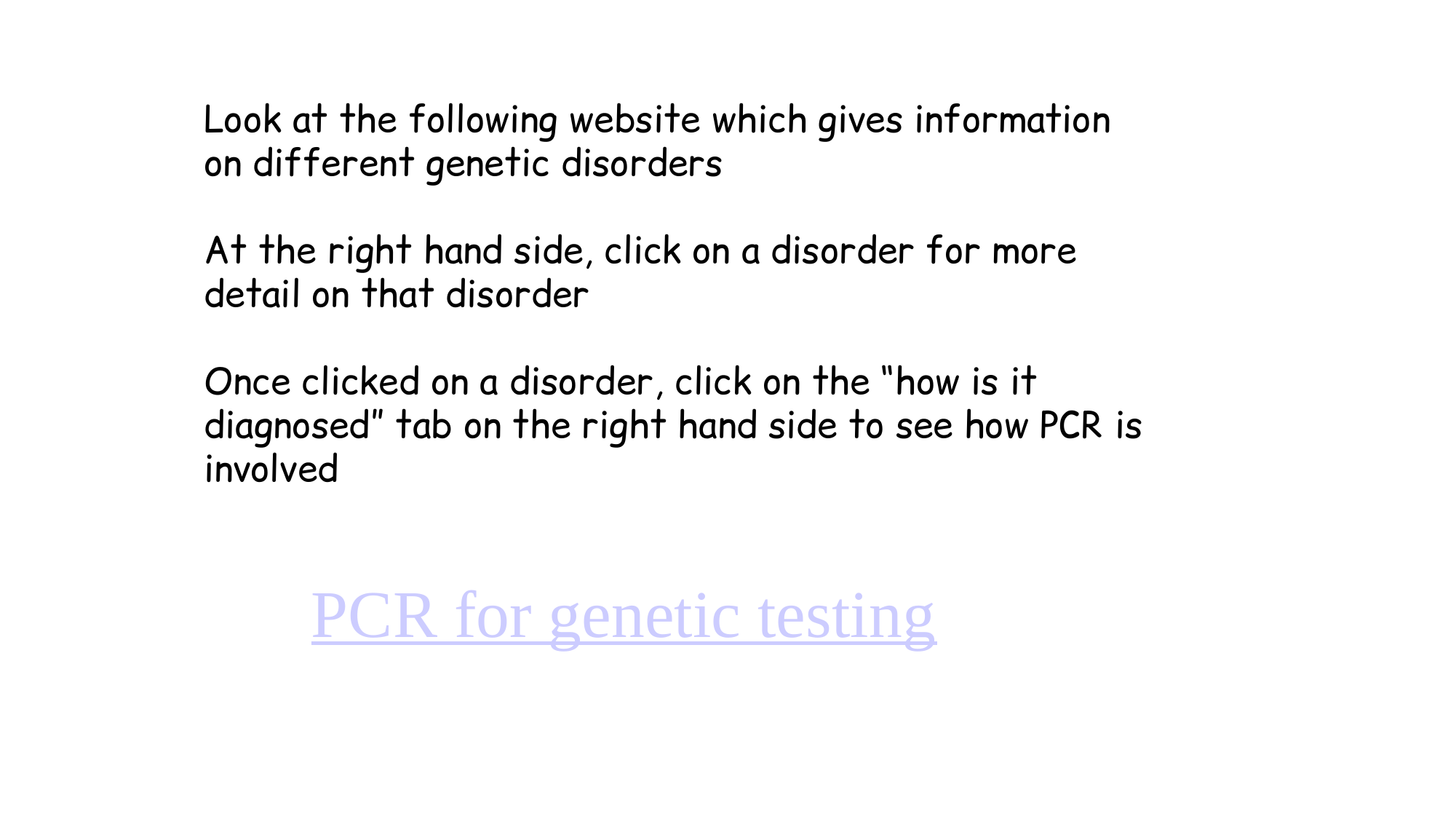

Look at the following website which gives information on different genetic disorders

At the right hand side, click on a disorder for more detail on that disorder

Once clicked on a disorder, click on the “how is it diagnosed” tab on the right hand side to see how PCR is involved
PCR for genetic testing